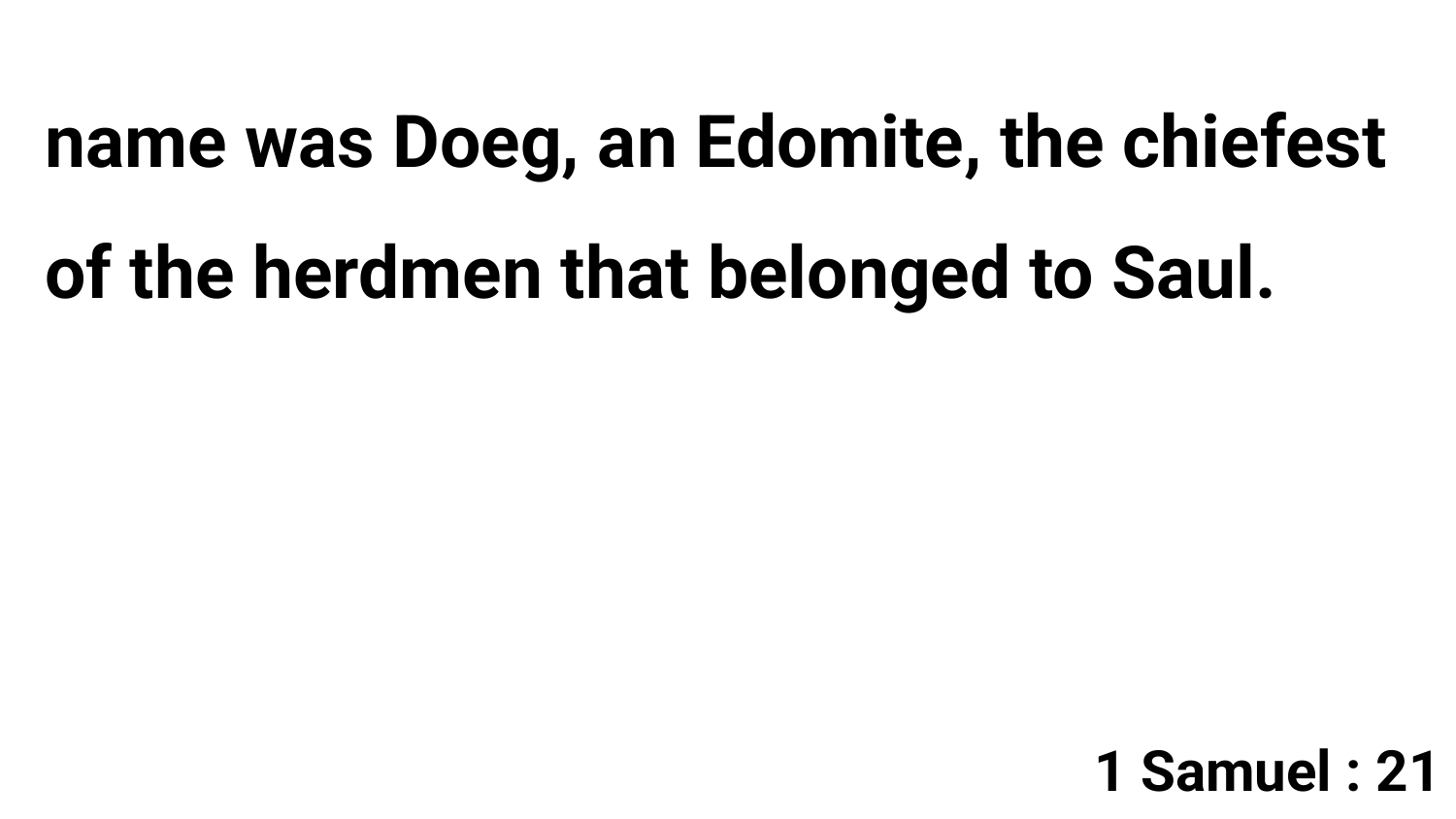

name was Doeg, an Edomite, the chiefest of the herdmen that belonged to Saul.
1 Samuel : 21